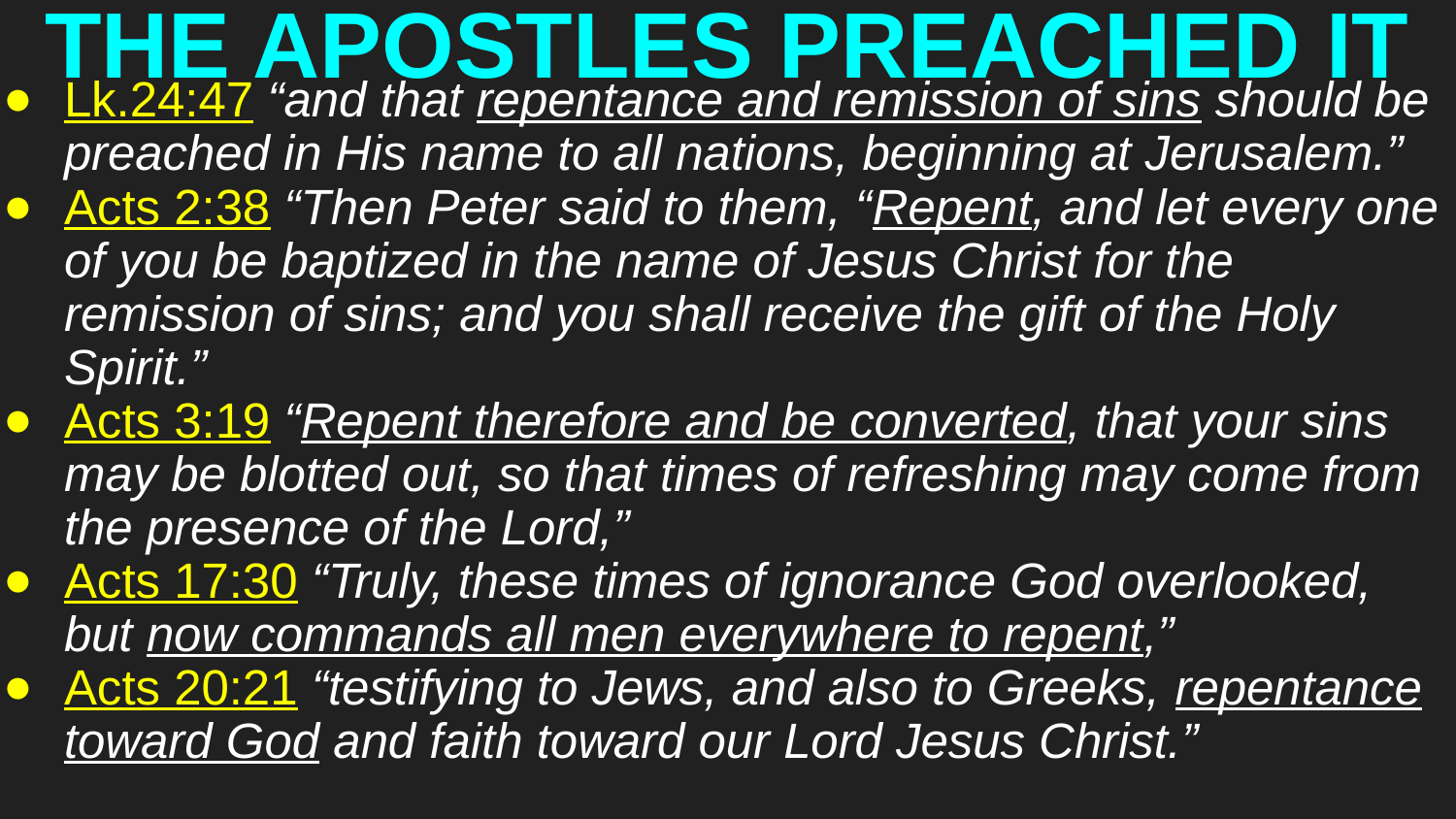

# THE APOSTLES PREACHED IT
Lk.24:47 “and that repentance and remission of sins should be preached in His name to all nations, beginning at Jerusalem.”
Acts 2:38 “Then Peter said to them, “Repent, and let every one of you be baptized in the name of Jesus Christ for the remission of sins; and you shall receive the gift of the Holy Spirit.”
Acts 3:19 “Repent therefore and be converted, that your sins may be blotted out, so that times of refreshing may come from the presence of the Lord,”
Acts 17:30 “Truly, these times of ignorance God overlooked, but now commands all men everywhere to repent,”
Acts 20:21 “testifying to Jews, and also to Greeks, repentance toward God and faith toward our Lord Jesus Christ.”